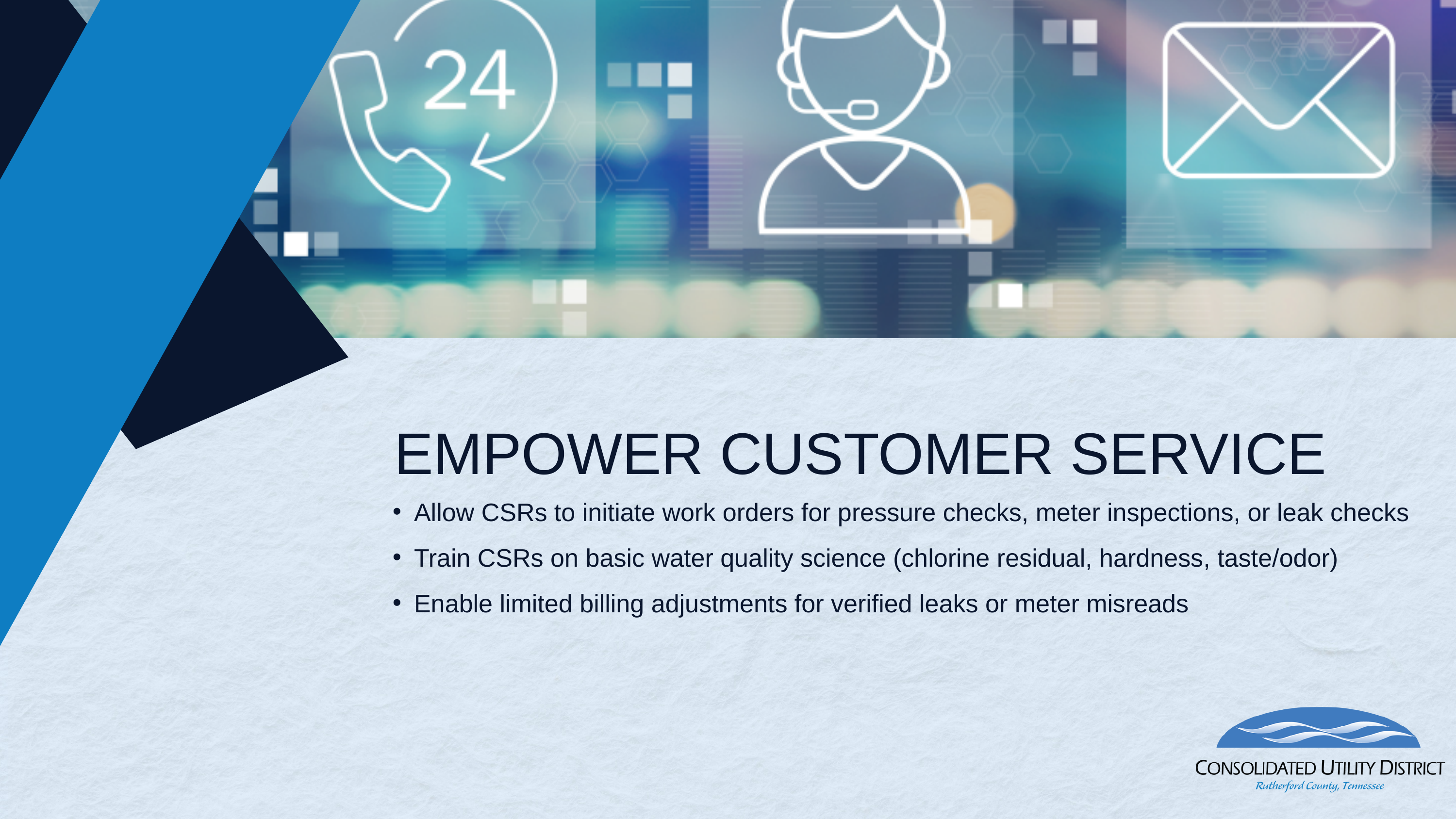

EMPOWER CUSTOMER SERVICE
Allow CSRs to initiate work orders for pressure checks, meter inspections, or leak checks
Train CSRs on basic water quality science (chlorine residual, hardness, taste/odor)
Enable limited billing adjustments for verified leaks or meter misreads